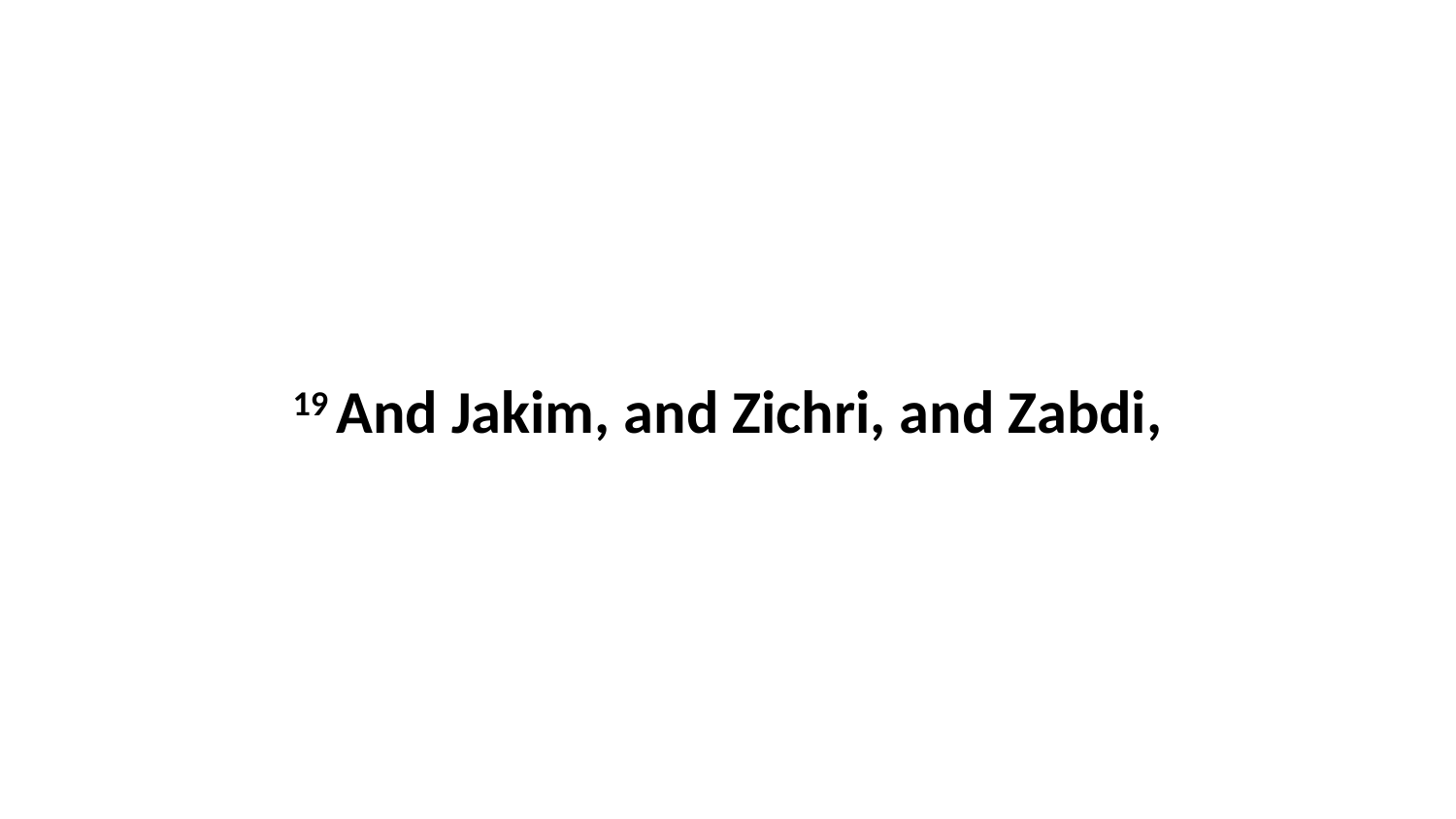

19 And Jakim, and Zichri, and Zabdi,